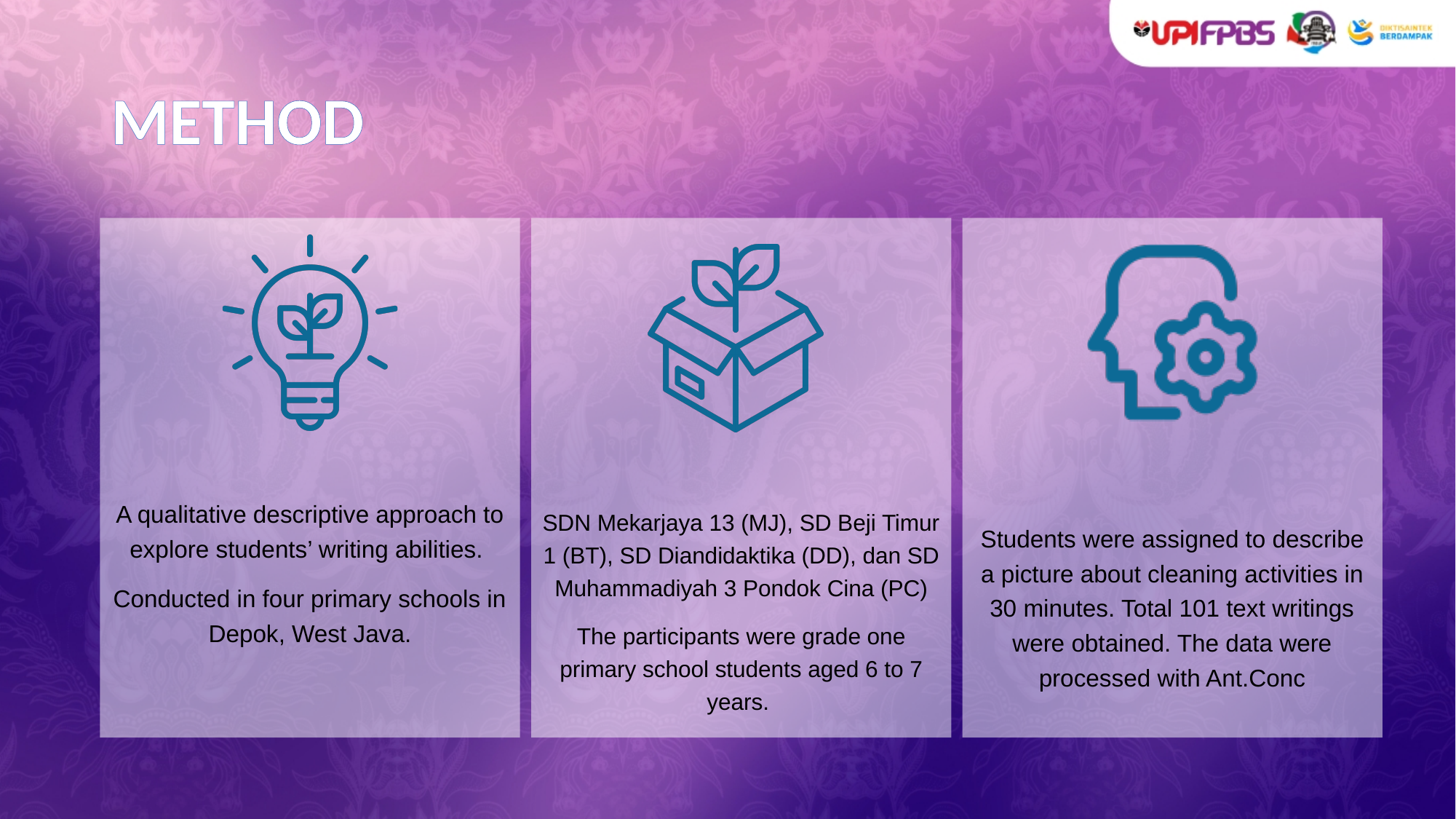

# METHOD

A qualitative descriptive approach to explore students’ writing abilities.
Conducted in four primary schools in Depok, West Java.

SDN Mekarjaya 13 (MJ), SD Beji Timur 1 (BT), SD Diandidaktika (DD), dan SD Muhammadiyah 3 Pondok Cina (PC)
The participants were grade one primary school students aged 6 to 7 years.

Students were assigned to describe a picture about cleaning activities in 30 minutes. Total 101 text writings were obtained. The data were processed with Ant.Conc